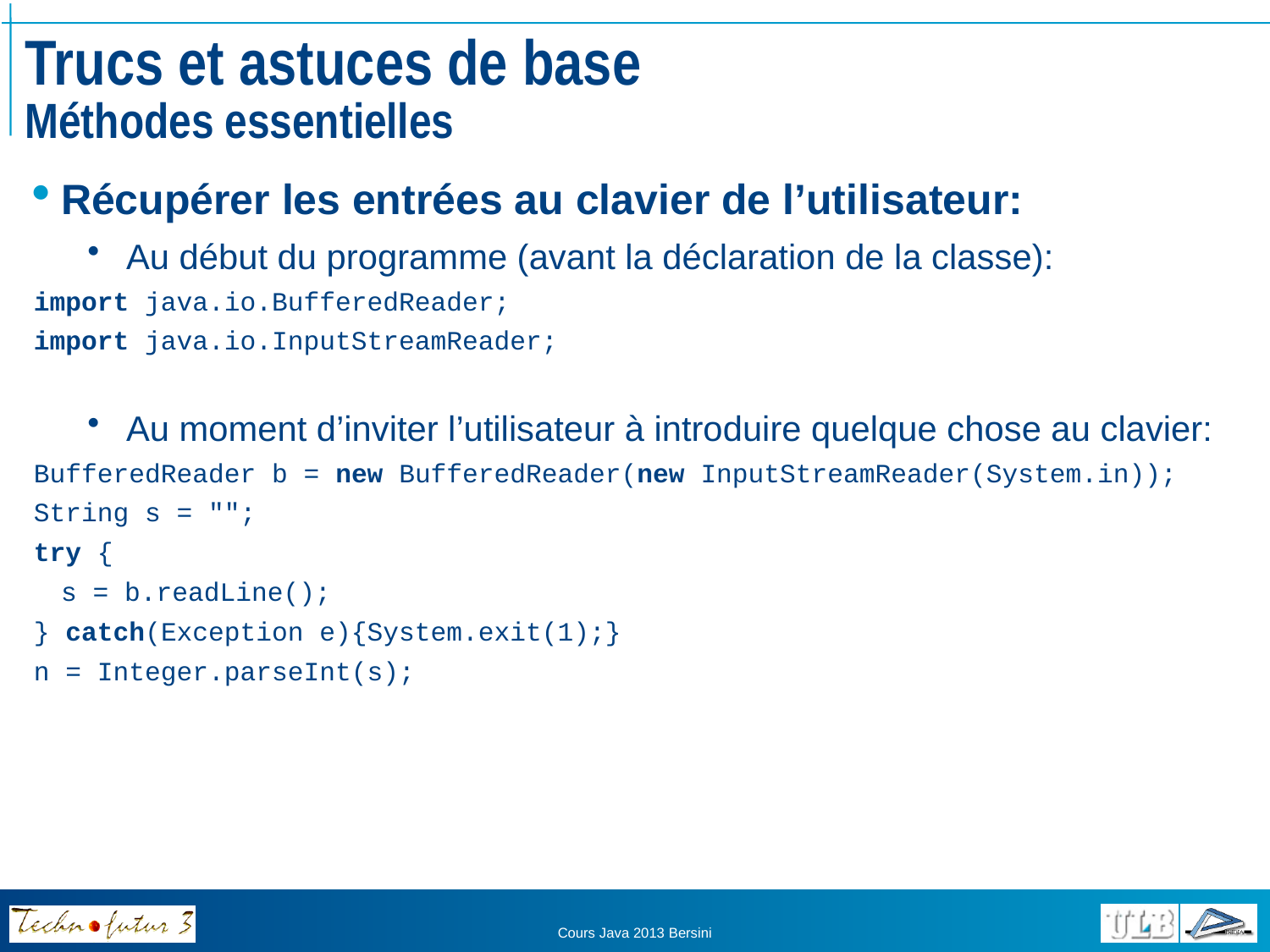

# Trucs et astuces de base Méthodes essentielles
Récupérer les entrées au clavier de l’utilisateur:
Au début du programme (avant la déclaration de la classe):
import java.io.BufferedReader;
import java.io.InputStreamReader;

Au moment d’inviter l’utilisateur à introduire quelque chose au clavier:
BufferedReader b = new BufferedReader(new InputStreamReader(System.in));
String s = "";
try {
	s = b.readLine();
} catch(Exception e){System.exit(1);}
n = Integer.parseInt(s);
Cours Java 2013 Bersini